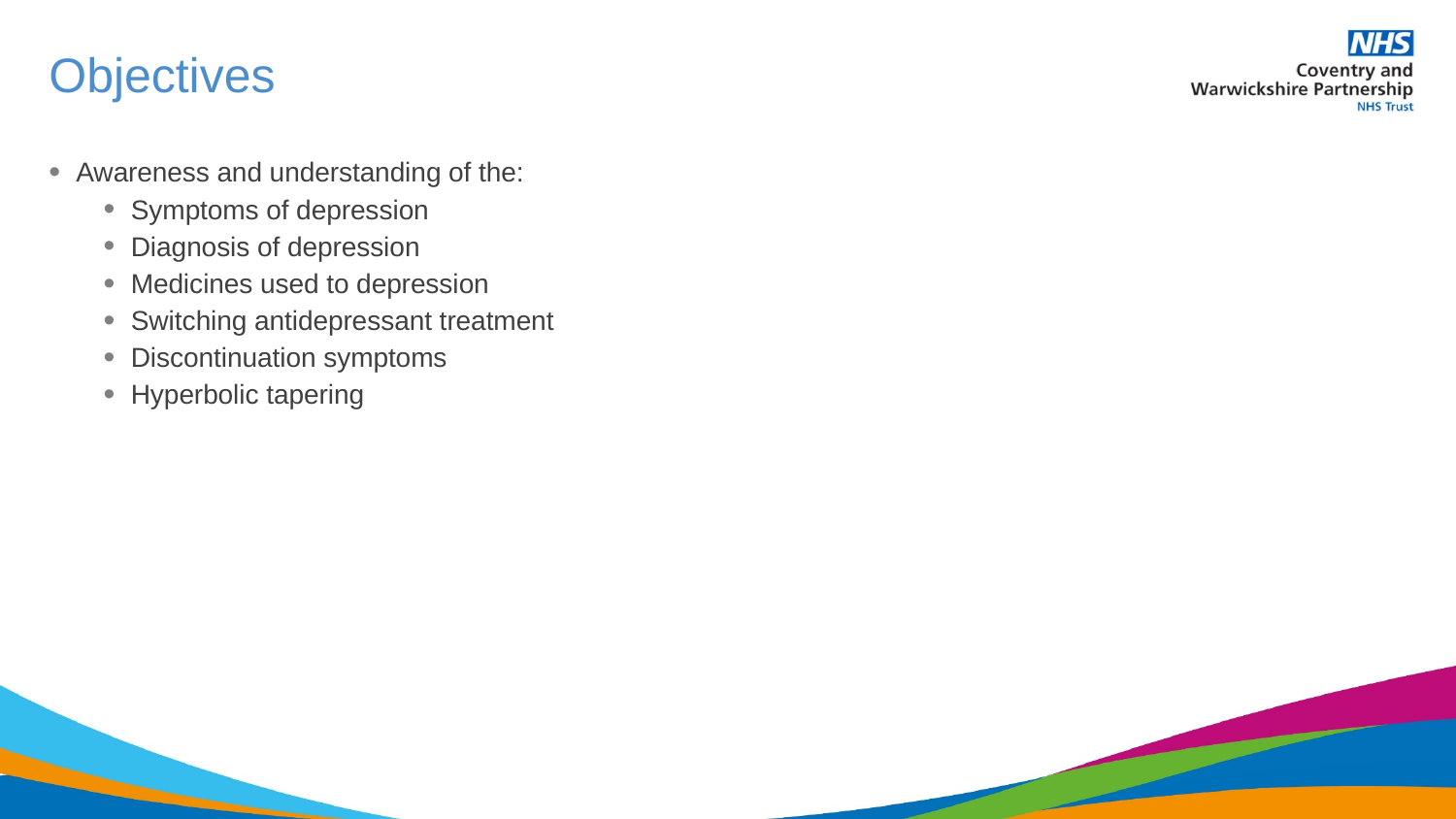

# Objectives
Awareness and understanding of the:
Symptoms of depression
Diagnosis of depression
Medicines used to depression
Switching antidepressant treatment
Discontinuation symptoms
Hyperbolic tapering